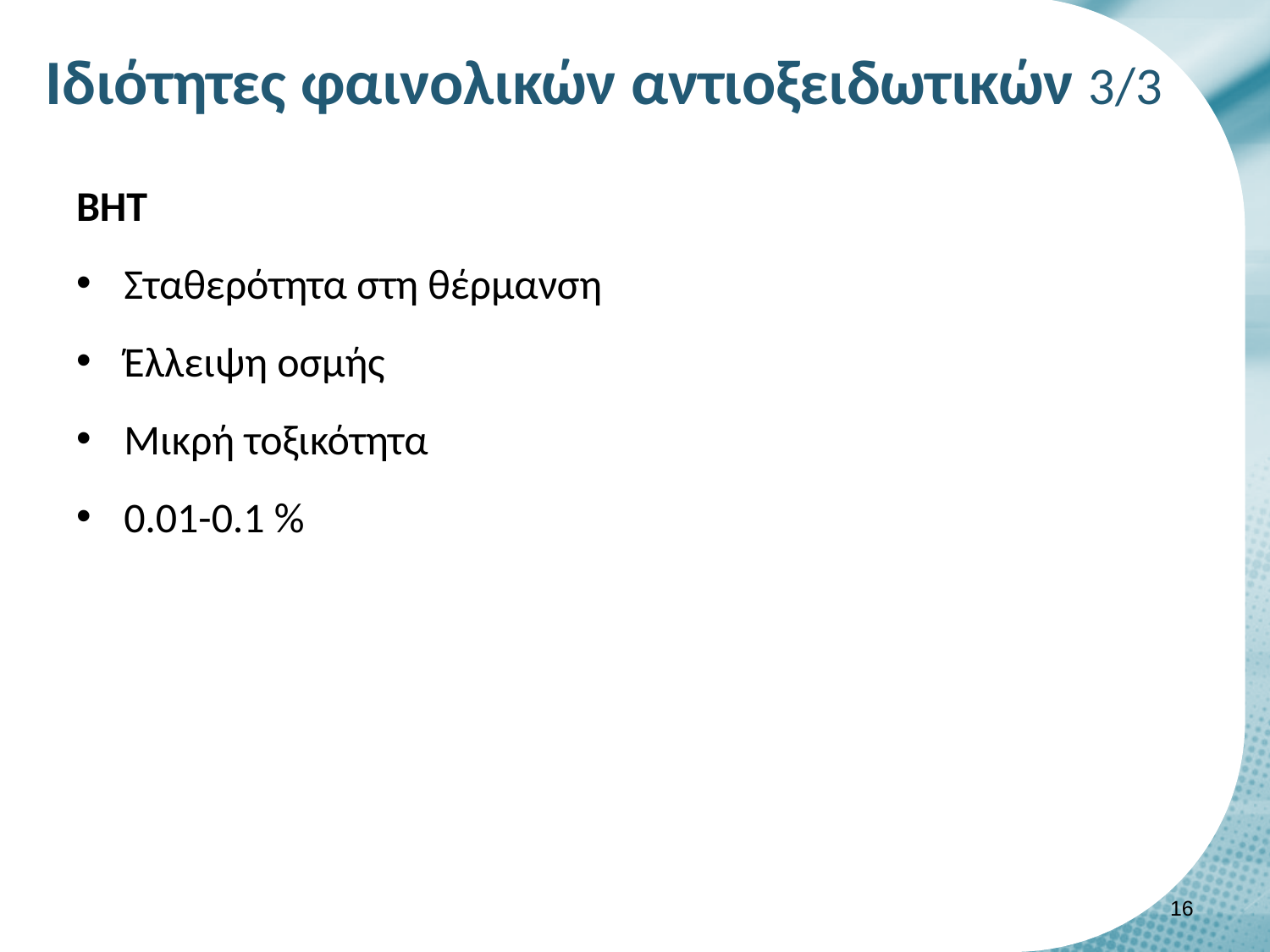

# Ιδιότητες φαινολικών αντιοξειδωτικών 3/3
ΒΗΤ
Σταθερότητα στη θέρμανση
Έλλειψη οσμής
Μικρή τοξικότητα
0.01-0.1 %

16